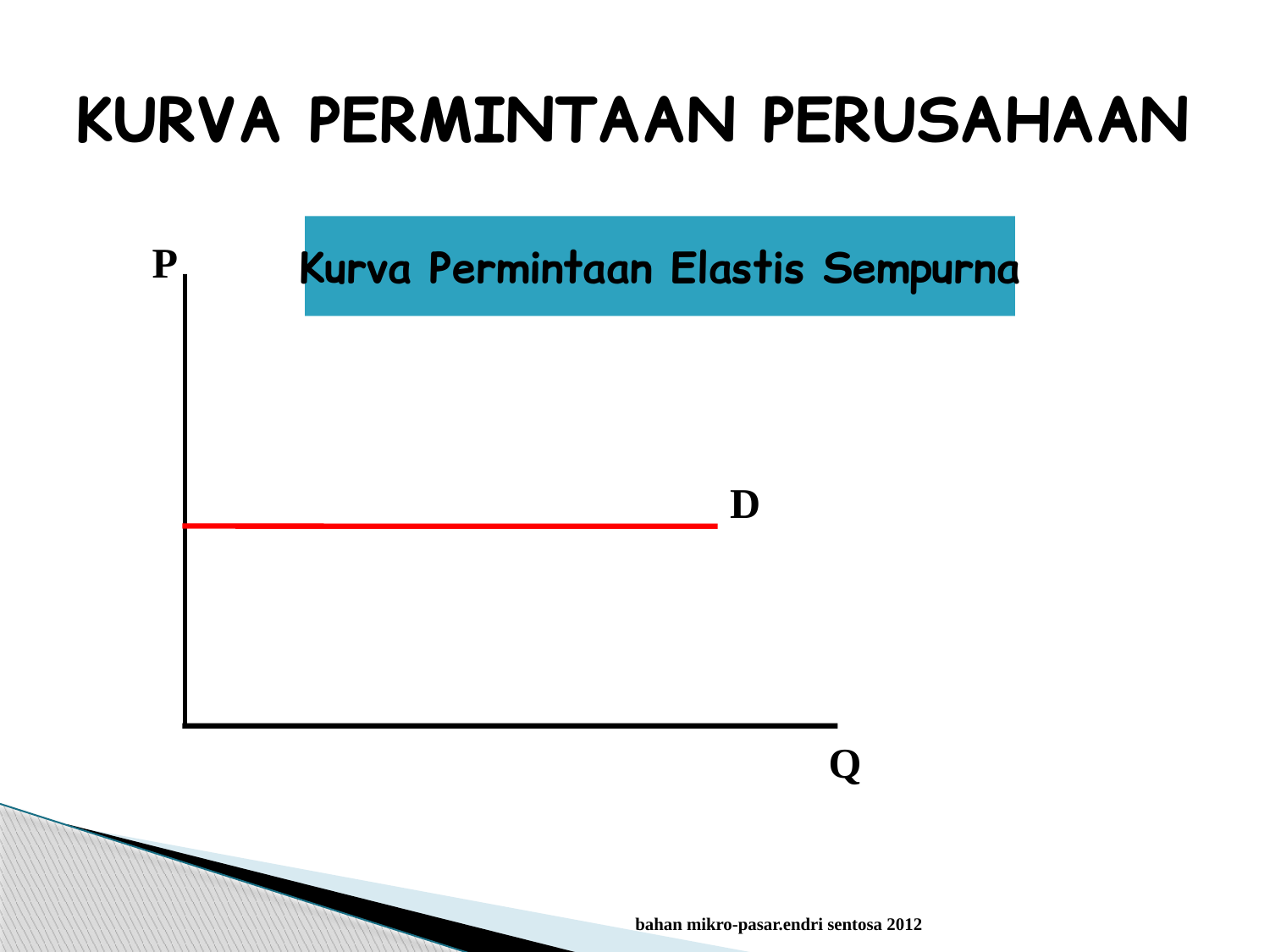

# KURVA PERMINTAAN PERUSAHAAN
Kurva Permintaan Elastis Sempurna
P

D

Q
bahan mikro-pasar.endri sentosa 2012